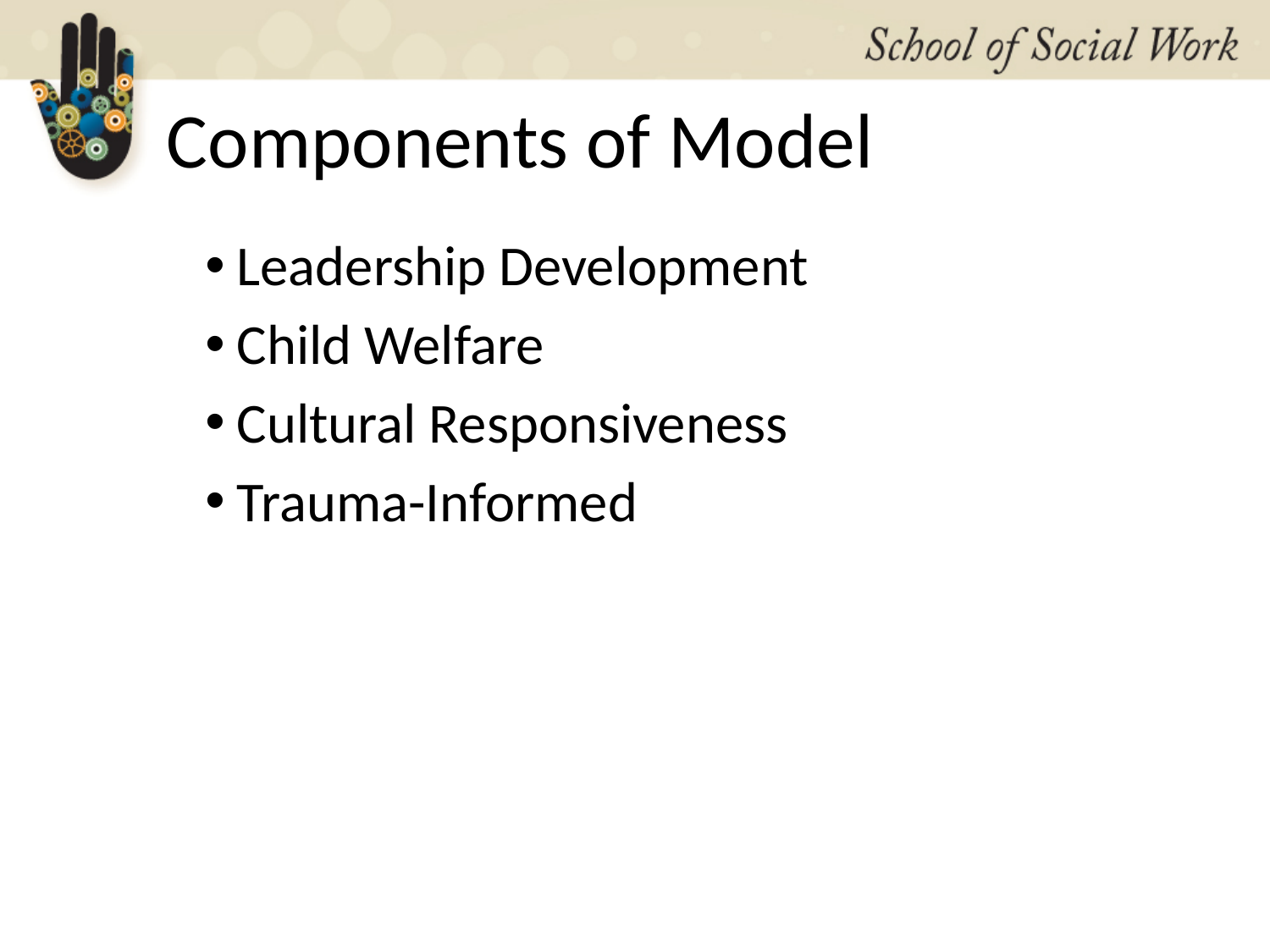

# Components of Model
Leadership Development
Child Welfare
Cultural Responsiveness
Trauma-Informed